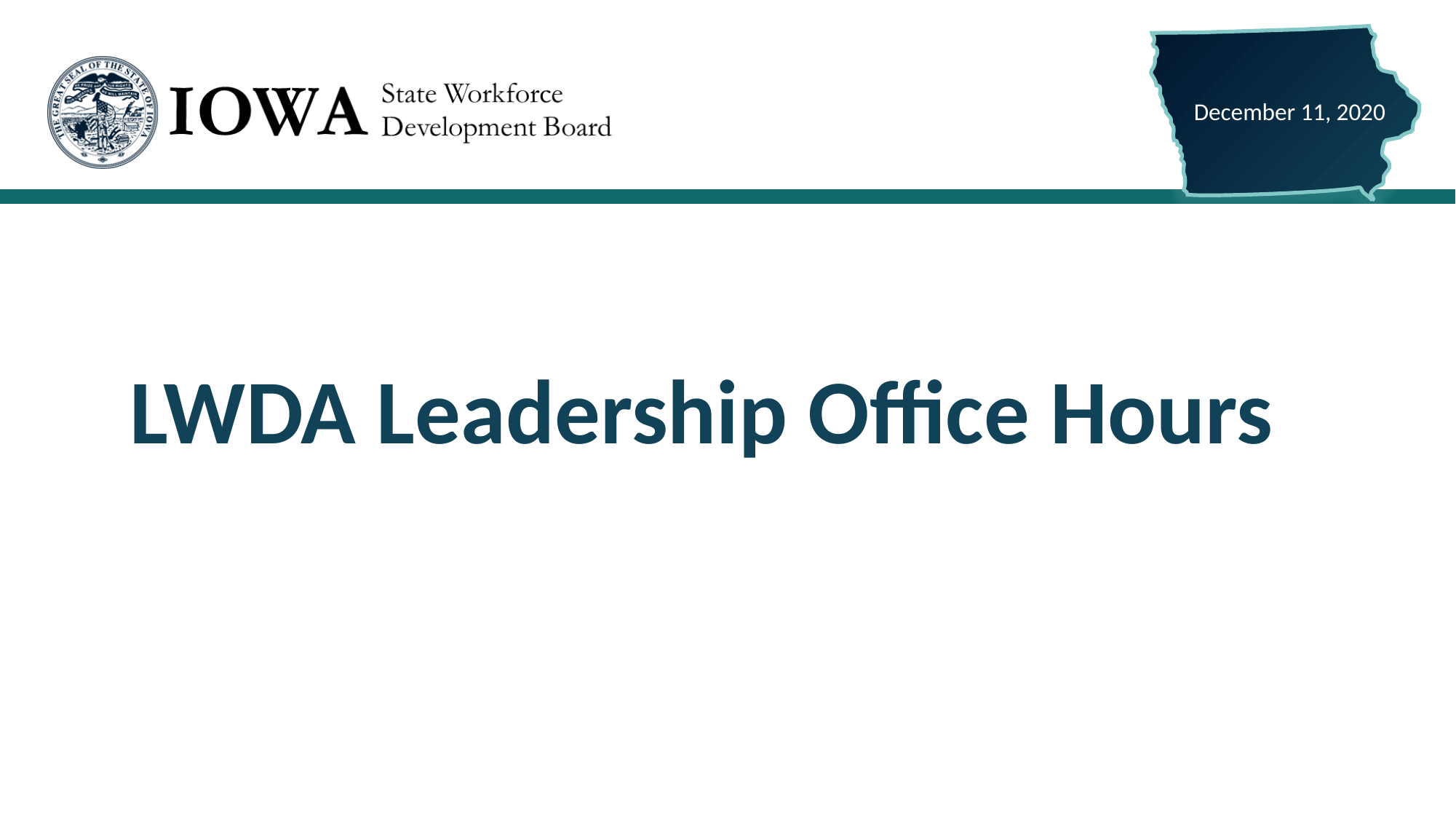

December 11, 2020
# LWDA Leadership Office Hours